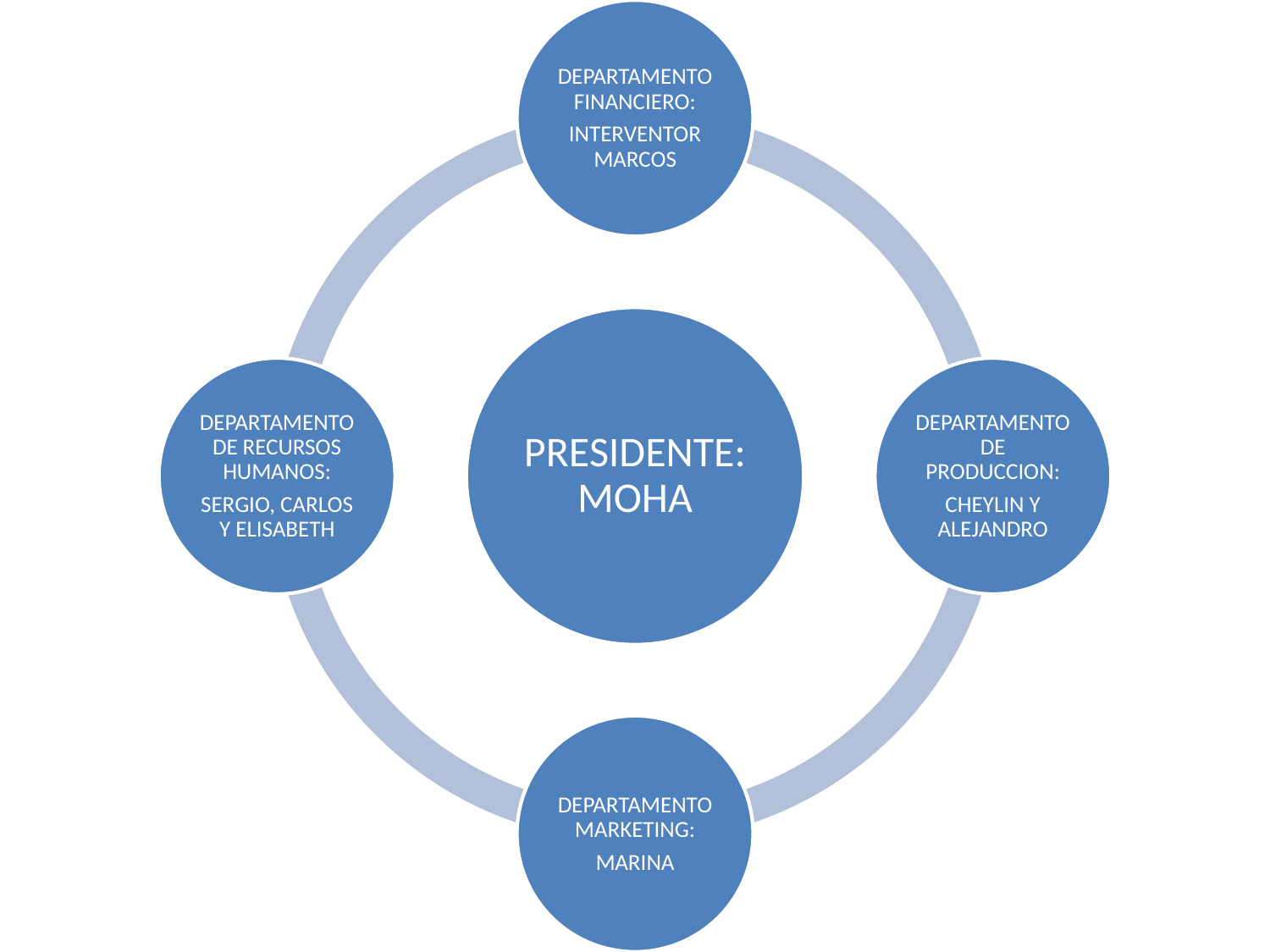

PRESIDENTE: MOHA
DEPARTAMENTO FINANCIERO:
INTERVENTOR MARCOS
DEPARTAMENTO DE PRODUCCION:
CHEYLIN Y ALEJANDRO
DEPARTAMENTO MARKETING:
MARINA
DEPARTAMENTO DE RECURSOS HUMANOS:
SERGIO, CARLOS Y ELISABETH
#